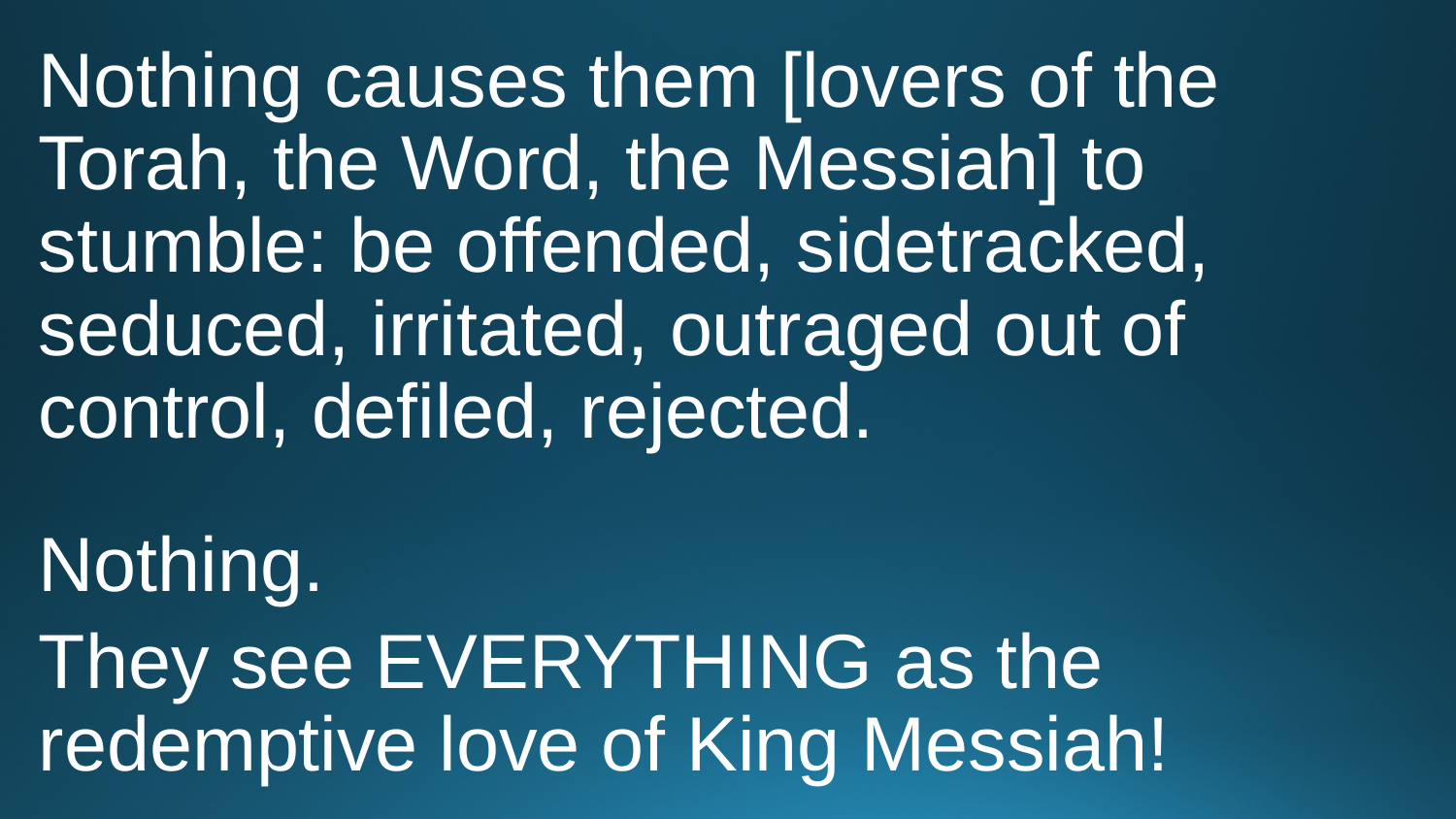

Nothing causes them [lovers of the Torah, the Word, the Messiah] to stumble: be offended, sidetracked, seduced, irritated, outraged out of control, defiled, rejected.

Nothing.
They see EVERYTHING as the redemptive love of King Messiah!